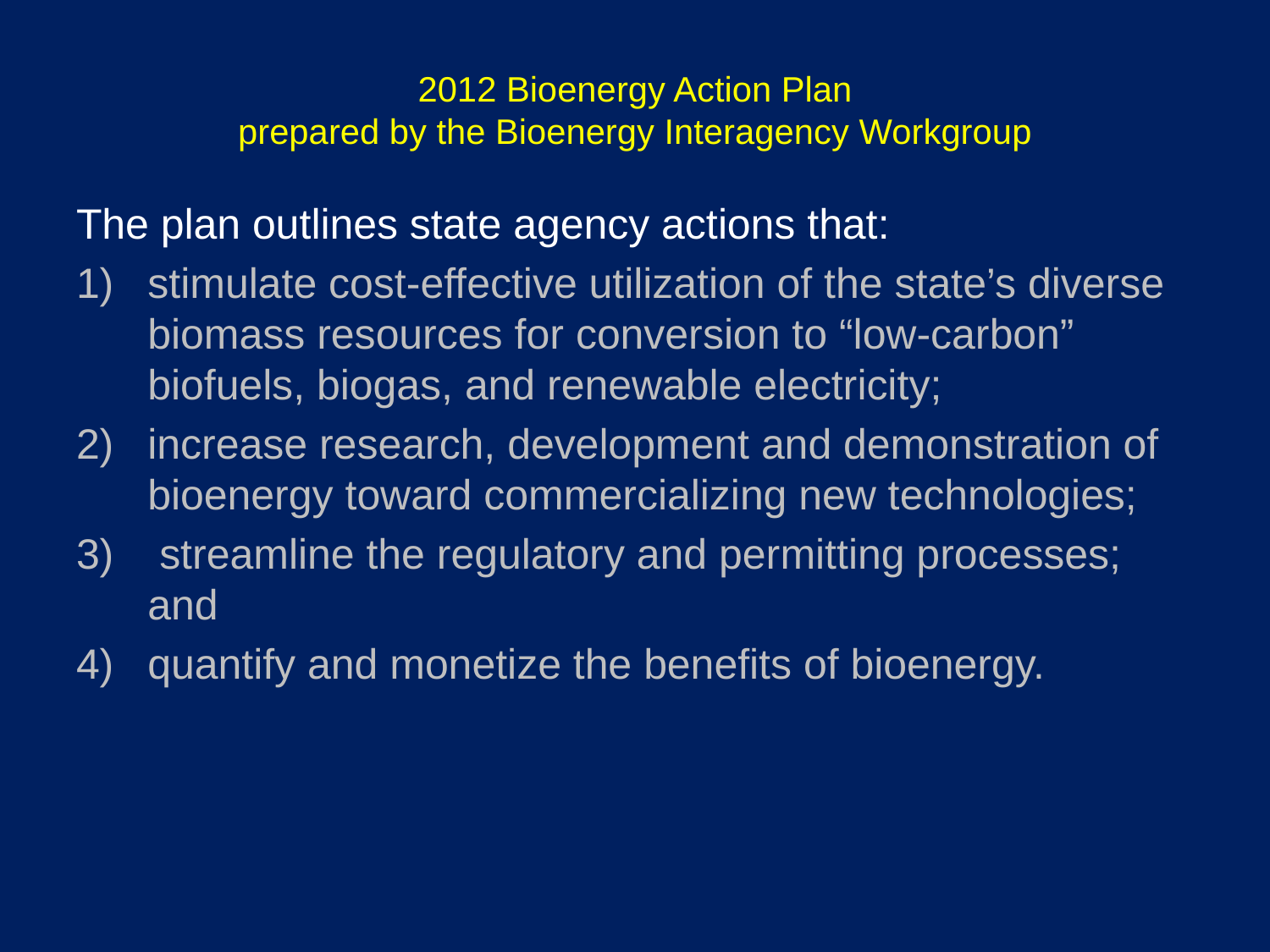

# 2012 Bioenergy Action Plan prepared by the Bioenergy Interagency Workgroup
The plan outlines state agency actions that:
stimulate cost-effective utilization of the state’s diverse biomass resources for conversion to “low-carbon” biofuels, biogas, and renewable electricity;
increase research, development and demonstration of bioenergy toward commercializing new technologies;
 streamline the regulatory and permitting processes; and
quantify and monetize the benefits of bioenergy.